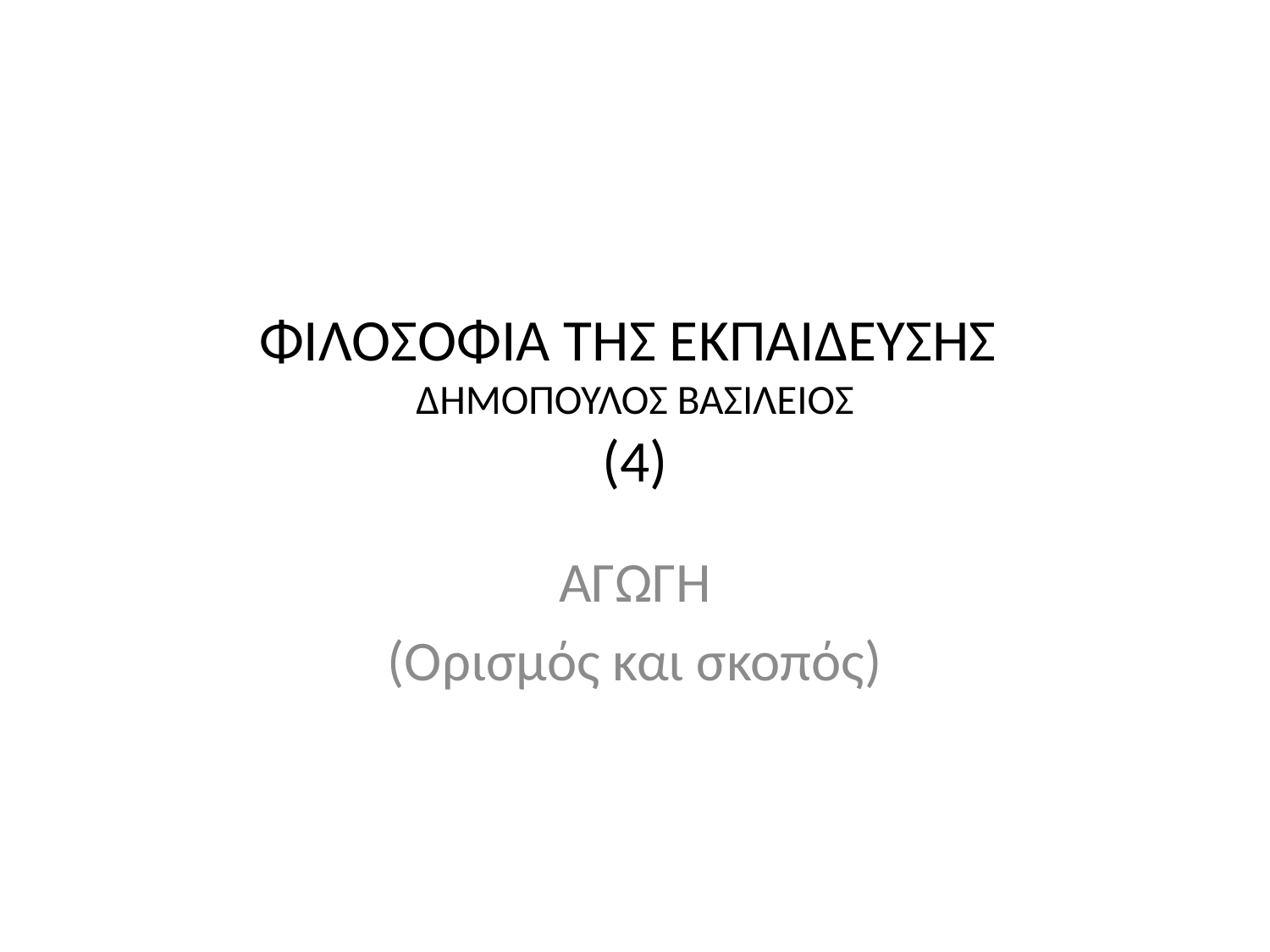

# ΦΙΛΟΣΟΦΙΑ ΤΗΣ ΕΚΠΑΙΔΕΥΣΗΣ ΔΗΜΟΠΟΥΛΟΣ ΒΑΣΙΛΕΙΟΣ (4)
ΑΓΩΓΗ
(Ορισμός και σκοπός)